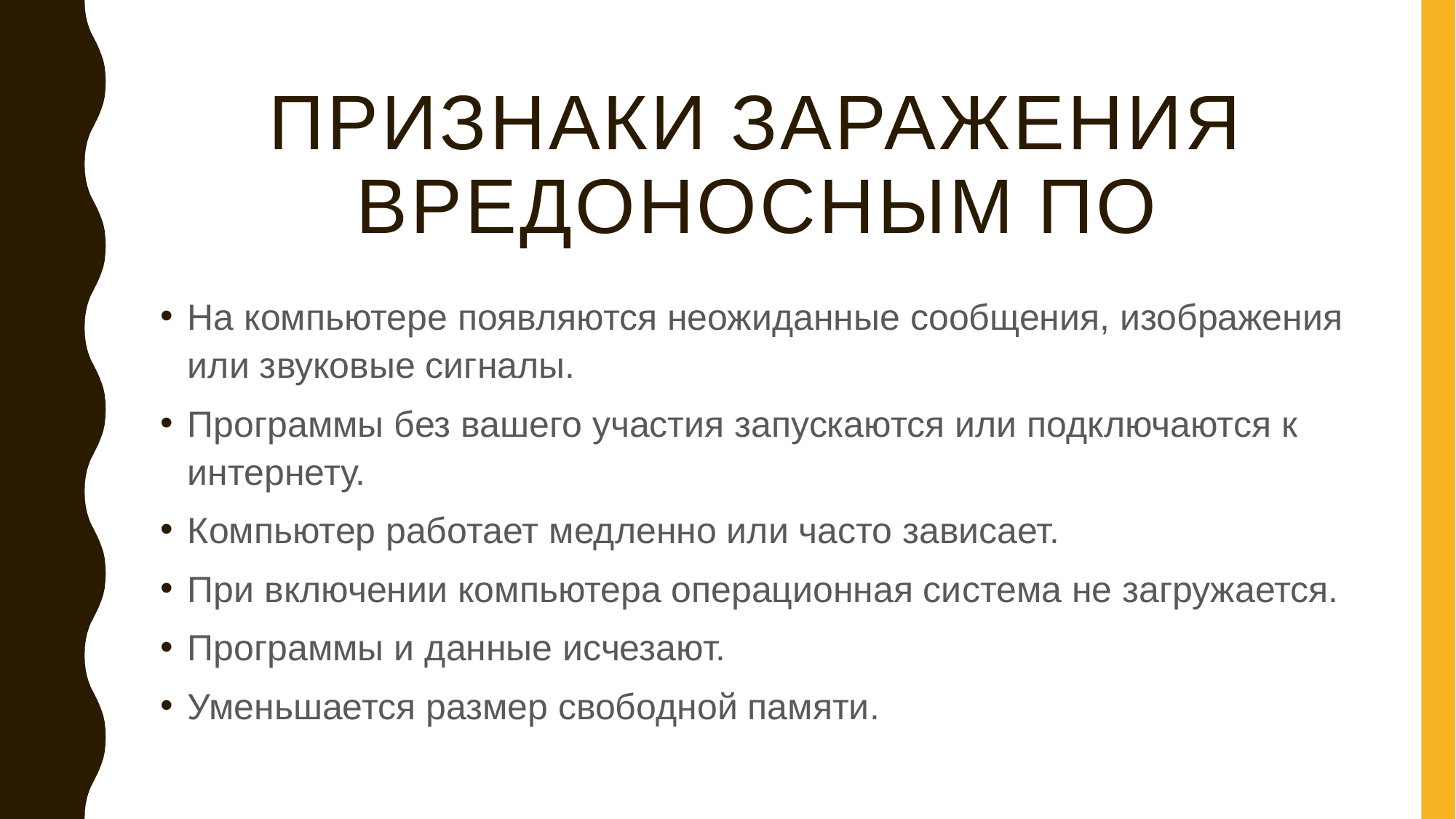

# Признаки заражения вредоносным ПО
На компьютере появляются неожиданные сообщения, изображения или звуковые сигналы.
Программы без вашего участия запускаются или подключаются к интернету.
Компьютер работает медленно или часто зависает.
При включении компьютера операционная система не загружается.
Программы и данные исчезают.
Уменьшается размер свободной памяти.